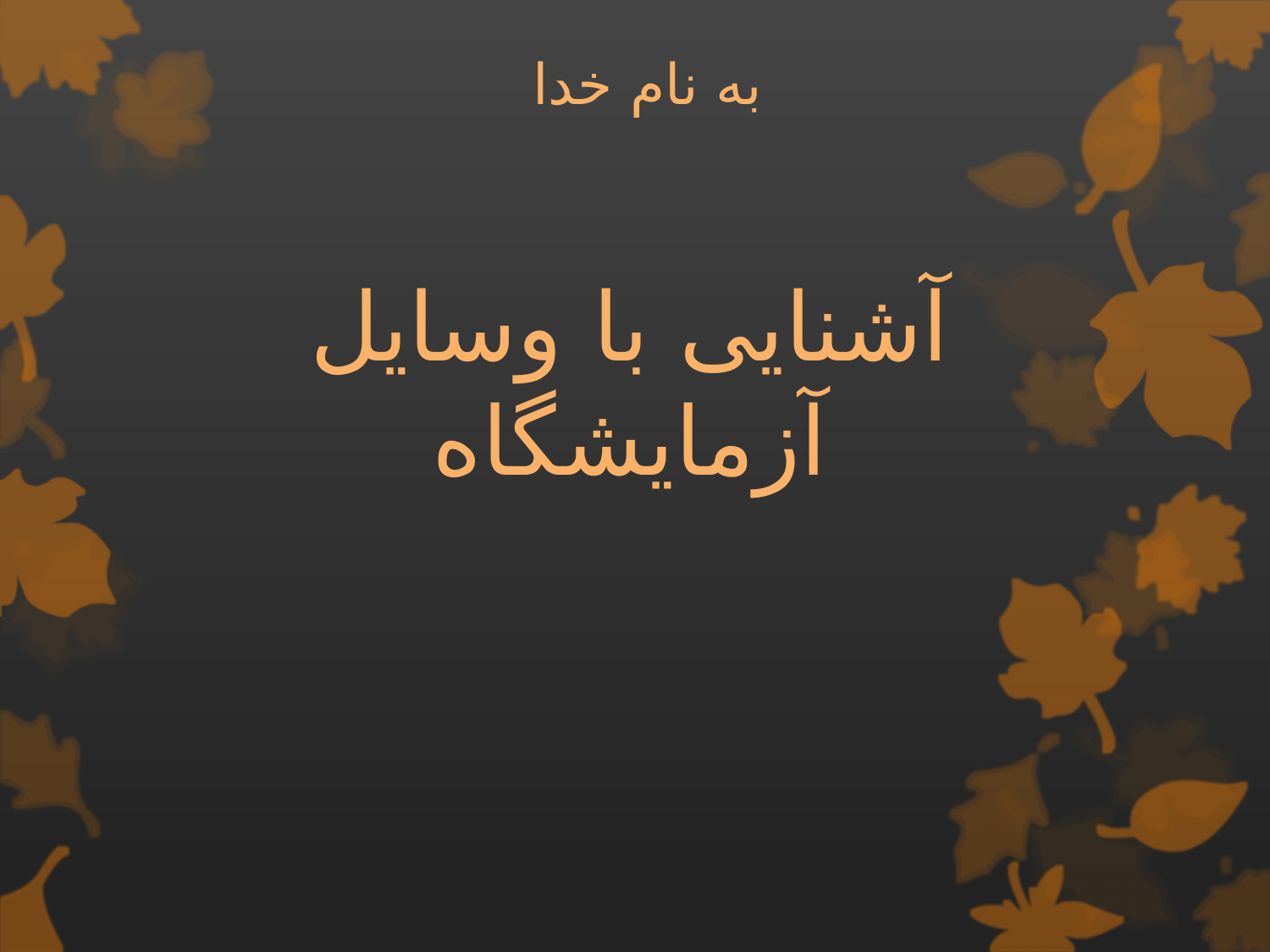

به نام خدا
# آشنایی با وسایل آزمایشگاه